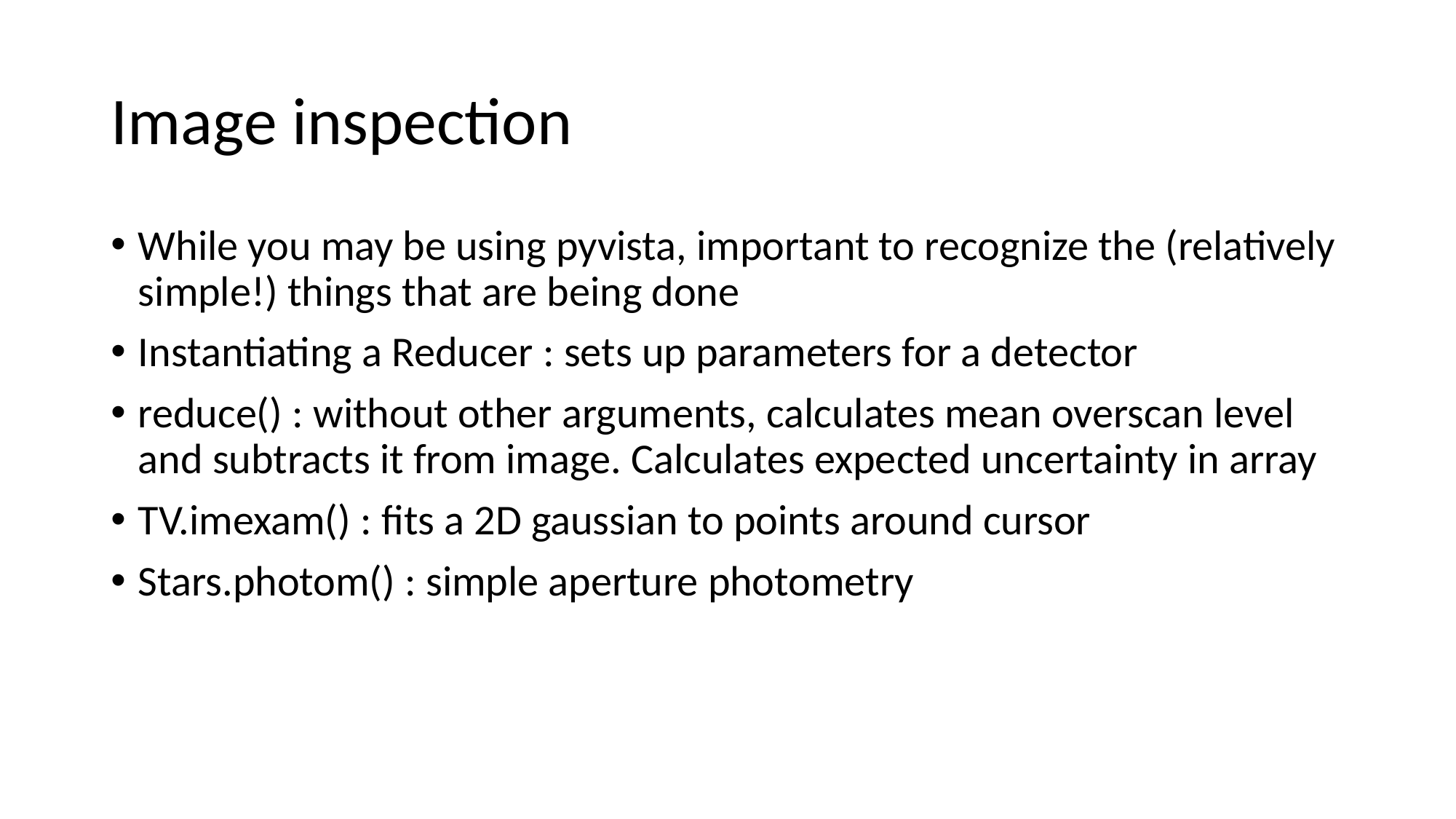

# Image inspection
While you may be using pyvista, important to recognize the (relatively simple!) things that are being done
Instantiating a Reducer : sets up parameters for a detector
reduce() : without other arguments, calculates mean overscan level and subtracts it from image. Calculates expected uncertainty in array
TV.imexam() : fits a 2D gaussian to points around cursor
Stars.photom() : simple aperture photometry